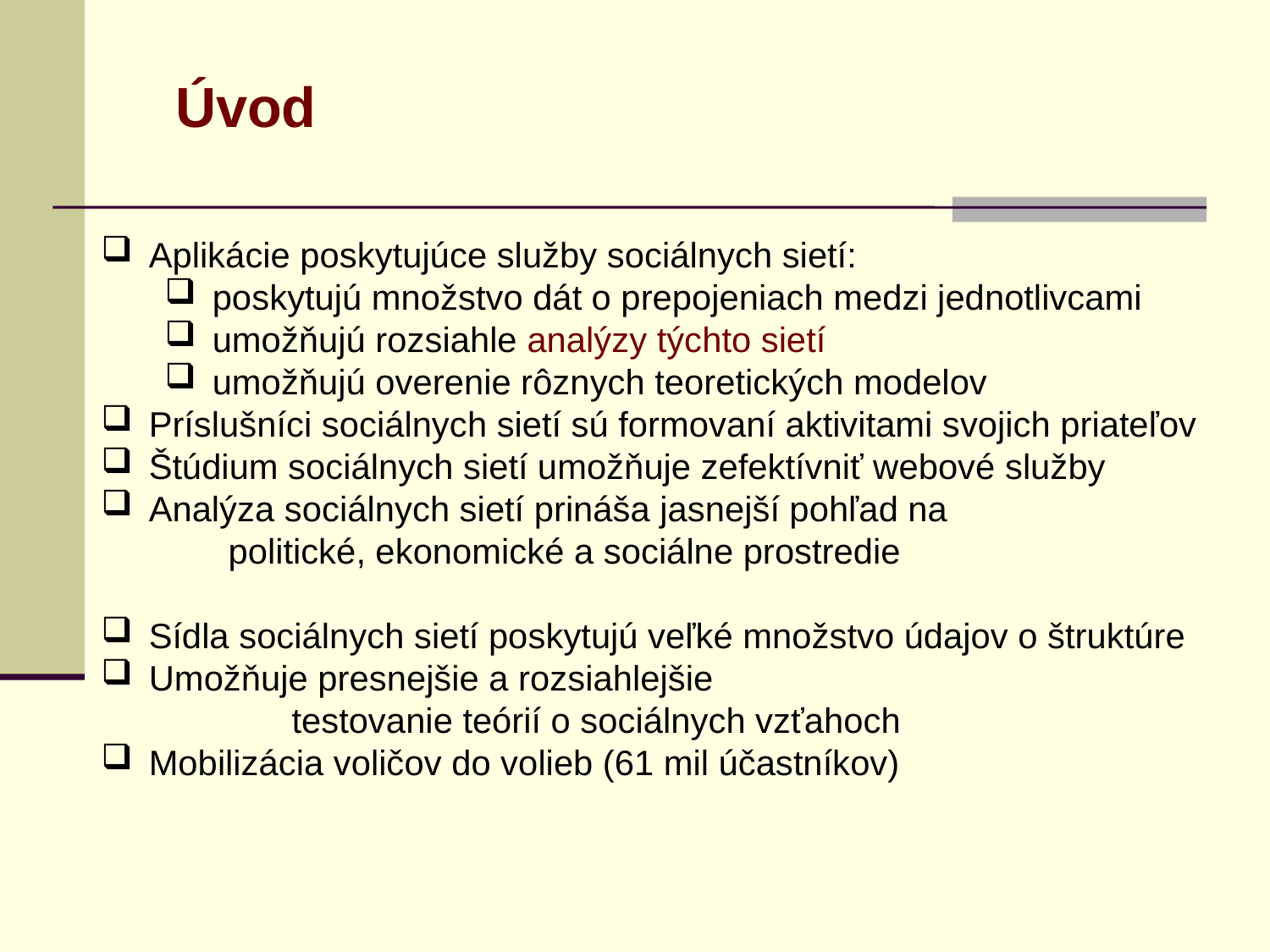

Úvod
Aplikácie poskytujúce služby sociálnych sietí:
poskytujú množstvo dát o prepojeniach medzi jednotlivcami
umožňujú rozsiahle analýzy týchto sietí
umožňujú overenie rôznych teoretických modelov
Príslušníci sociálnych sietí sú formovaní aktivitami svojich priateľov
Štúdium sociálnych sietí umožňuje zefektívniť webové služby
Analýza sociálnych sietí prináša jasnejší pohľad na
	politické, ekonomické a sociálne prostredie

Sídla sociálnych sietí poskytujú veľké množstvo údajov o štruktúre
Umožňuje presnejšie a rozsiahlejšie
	testovanie teórií o sociálnych vzťahoch
Mobilizácia voličov do volieb (61 mil účastníkov)